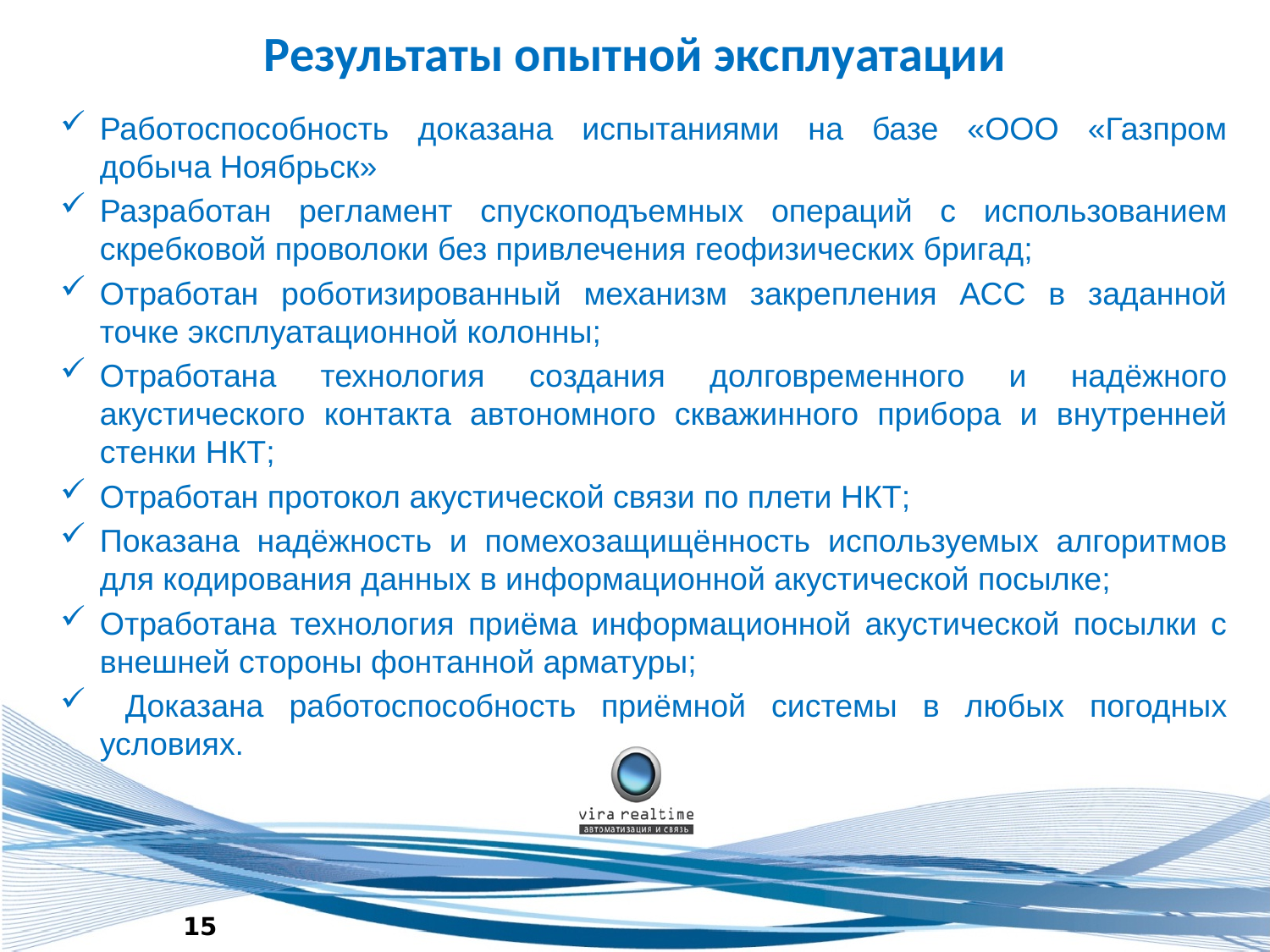

Результаты опытной эксплуатации

Работоспособность доказана испытаниями на базе «ООО «Газпром добыча Ноябрьск»
Разработан регламент спускоподъемных операций с использованием скребковой проволоки без привлечения геофизических бригад;
Отработан роботизированный механизм закрепления АСС в заданной точке эксплуатационной колонны;
Отработана технология создания долговременного и надёжного акустического контакта автономного скважинного прибора и внутренней стенки НКТ;
Отработан протокол акустической связи по плети НКТ;
Показана надёжность и помехозащищённость используемых алгоритмов для кодирования данных в информационной акустической посылке;
Отработана технология приёма информационной акустической посылки с внешней стороны фонтанной арматуры;
 Доказана работоспособность приёмной системы в любых погодных условиях.

15